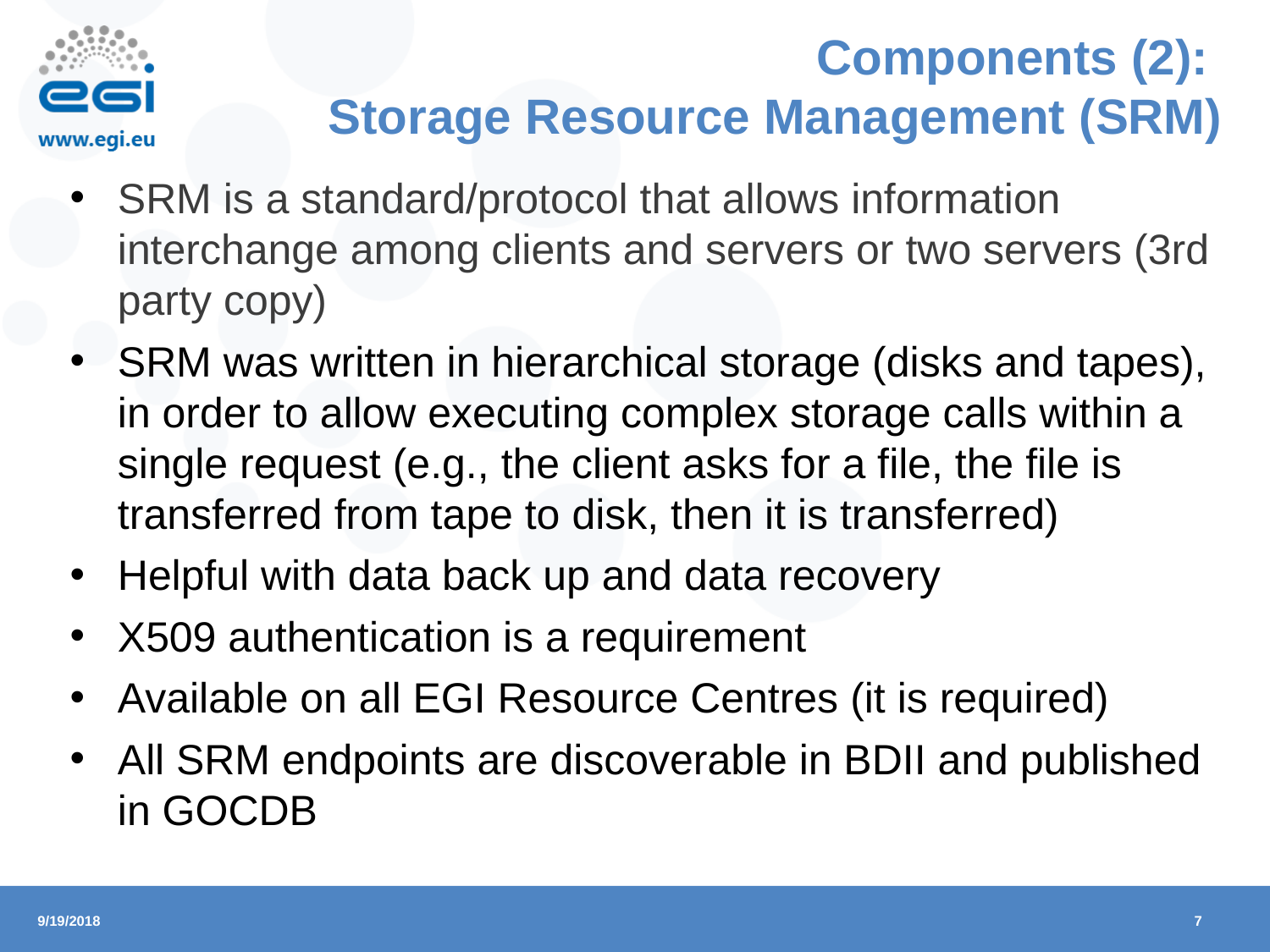

# Components (2): Storage Resource Management (SRM)
SRM is a standard/protocol that allows information interchange among clients and servers or two servers (3rd party copy)
SRM was written in hierarchical storage (disks and tapes), in order to allow executing complex storage calls within a single request (e.g., the client asks for a file, the file is transferred from tape to disk, then it is transferred)
Helpful with data back up and data recovery
X509 authentication is a requirement
Available on all EGI Resource Centres (it is required)
All SRM endpoints are discoverable in BDII and published in GOCDB